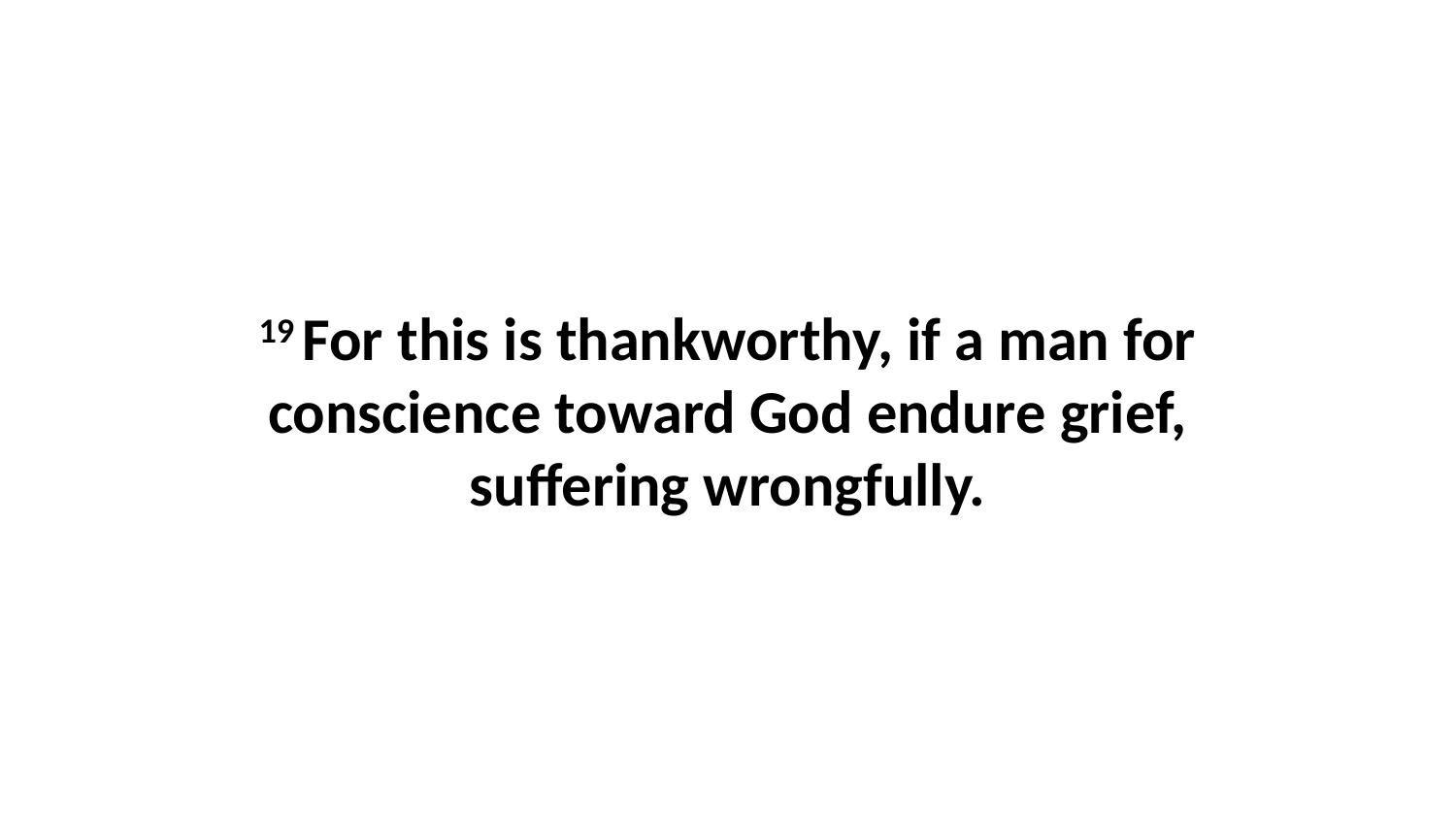

19 For this is thankworthy, if a man for conscience toward God endure grief, suffering wrongfully.